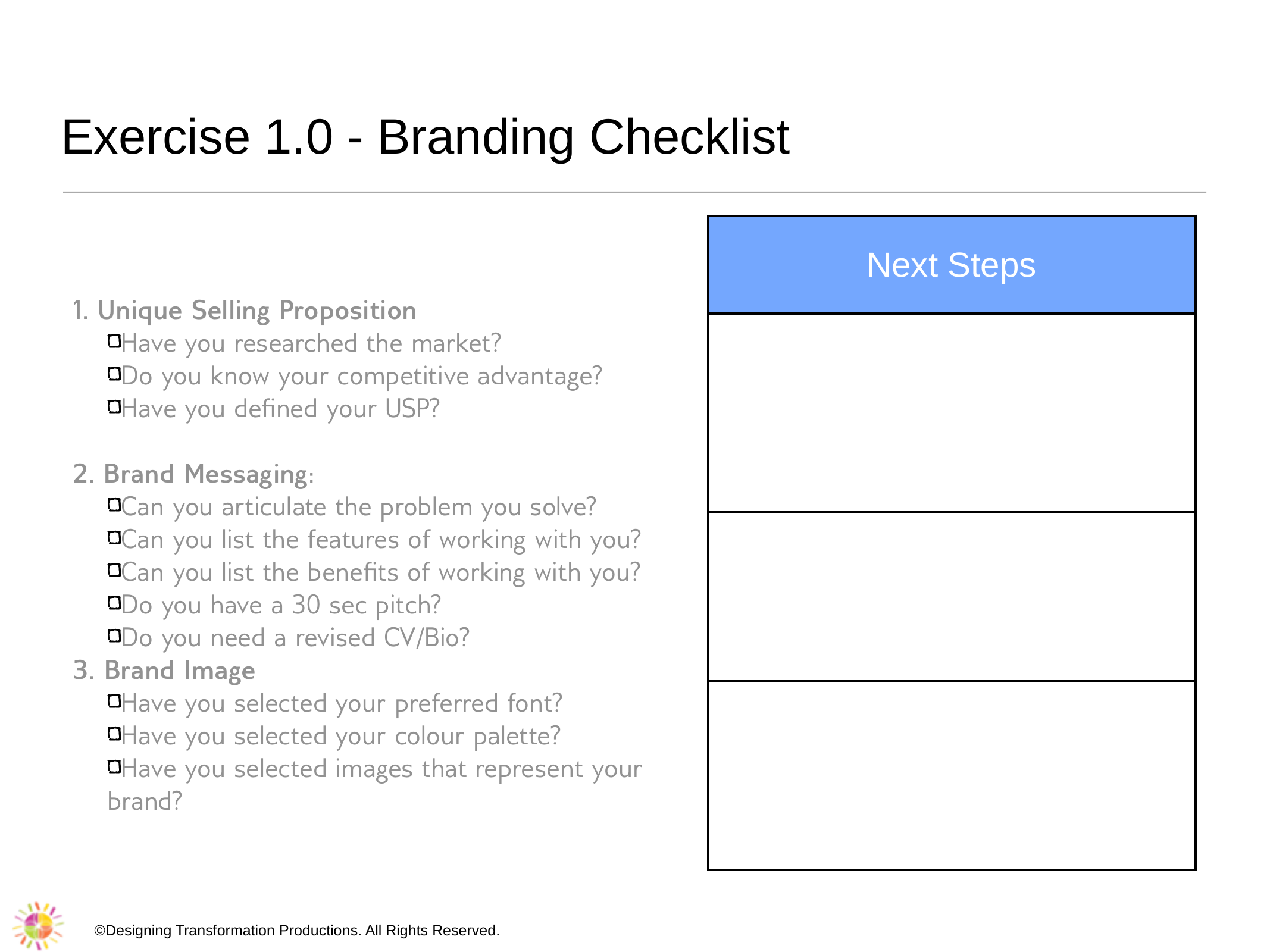

# Exercise 1.0 - Branding Checklist

| Next Steps |
| --- |
|  |
|  |
|  |

1. Unique Selling Proposition
Have you researched the market?
Do you know your competitive advantage?
Have you defined your USP?

2. Brand Messaging:
Can you articulate the problem you solve?
Can you list the features of working with you?
Can you list the benefits of working with you?
Do you have a 30 sec pitch?
Do you need a revised CV/Bio?
3. Brand Image
Have you selected your preferred font?
Have you selected your colour palette?
Have you selected images that represent your brand?